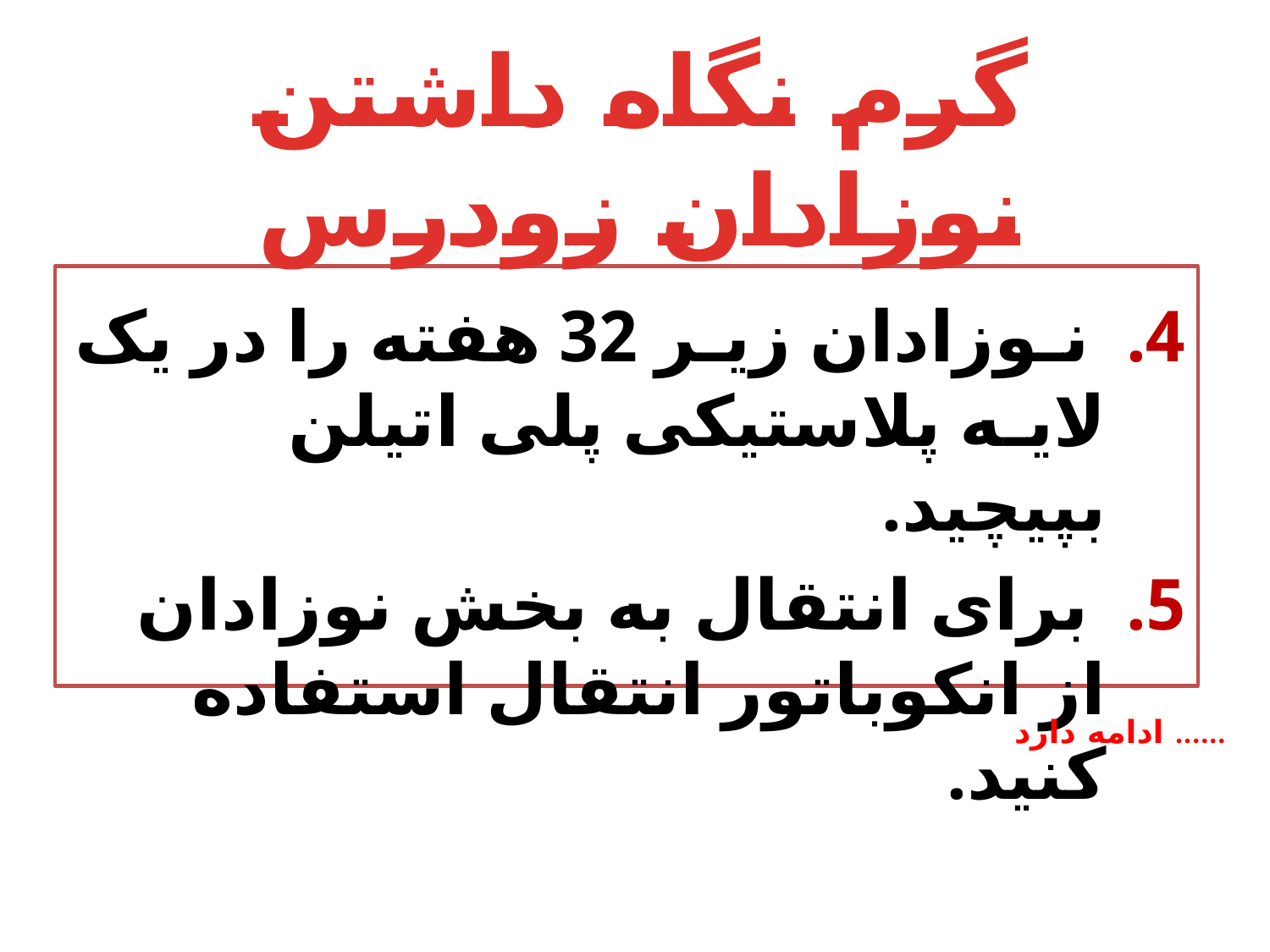

# گرم نگاه داشتن نوزادان زودرس
4.  نـوزادان زیـر 32 هفته را در یک لایـه پلاستیکی پلی اتیلن بپیچید.
5.  برای انتقال به بخش نوزادان از انکوباتور انتقال استفاده کنید.

ادامه دارد ......